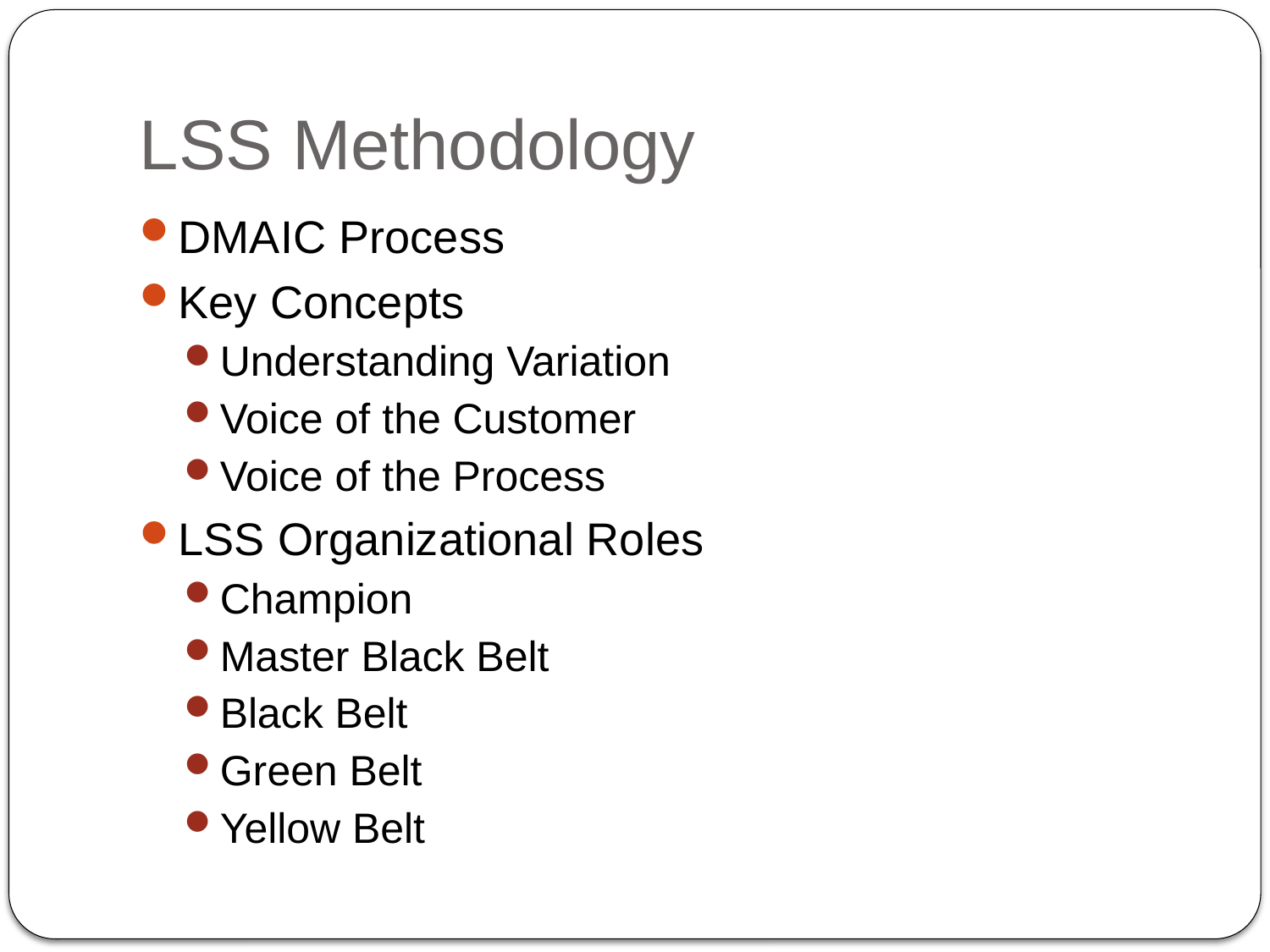

# LSS Methodology
DMAIC Process
Key Concepts
Understanding Variation
Voice of the Customer
Voice of the Process
LSS Organizational Roles
Champion
Master Black Belt
Black Belt
Green Belt
Yellow Belt